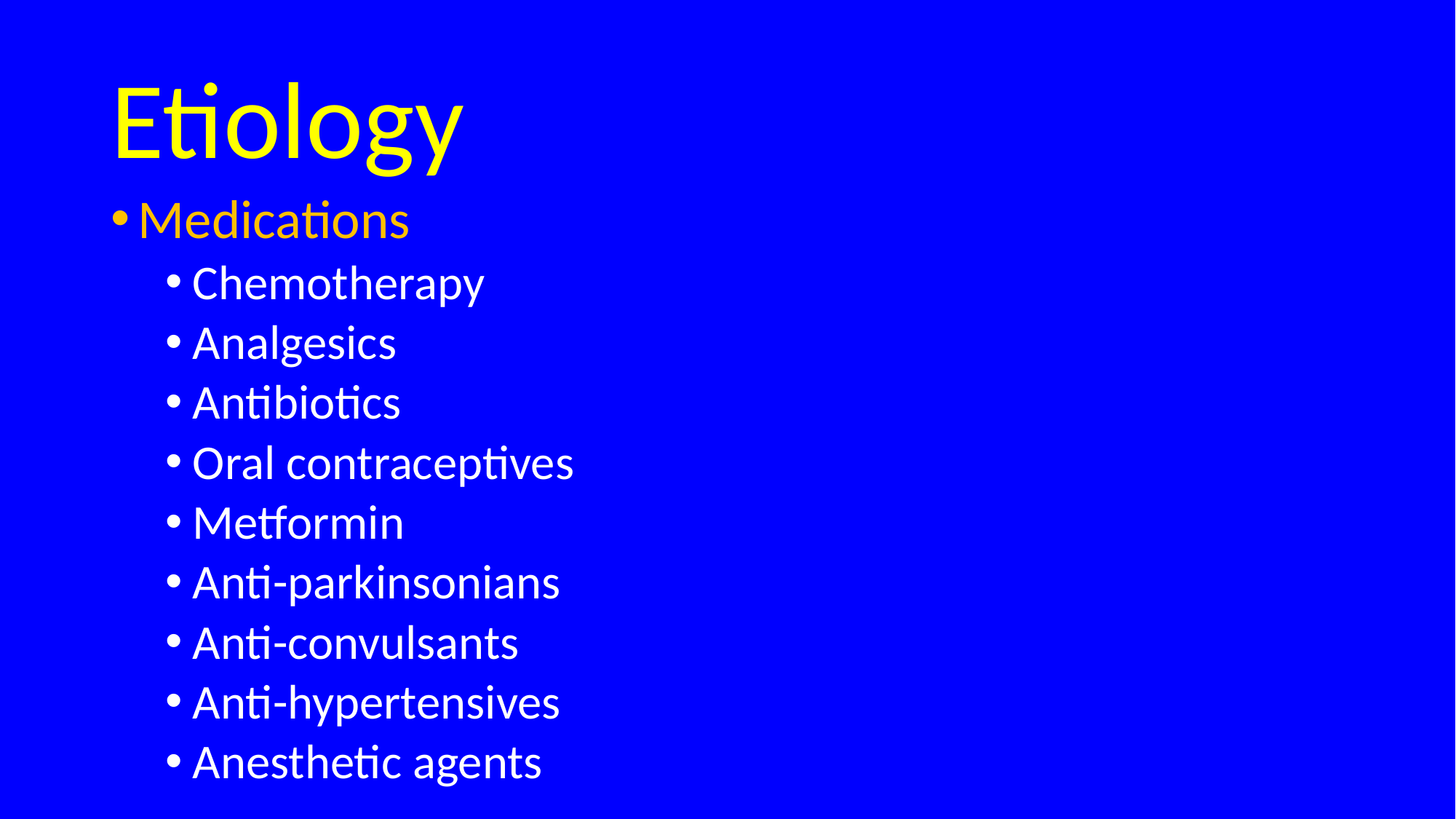

# Etiology
Medications
Chemotherapy
Analgesics
Antibiotics
Oral contraceptives
Metformin
Anti-parkinsonians
Anti-convulsants
Anti-hypertensives
Anesthetic agents